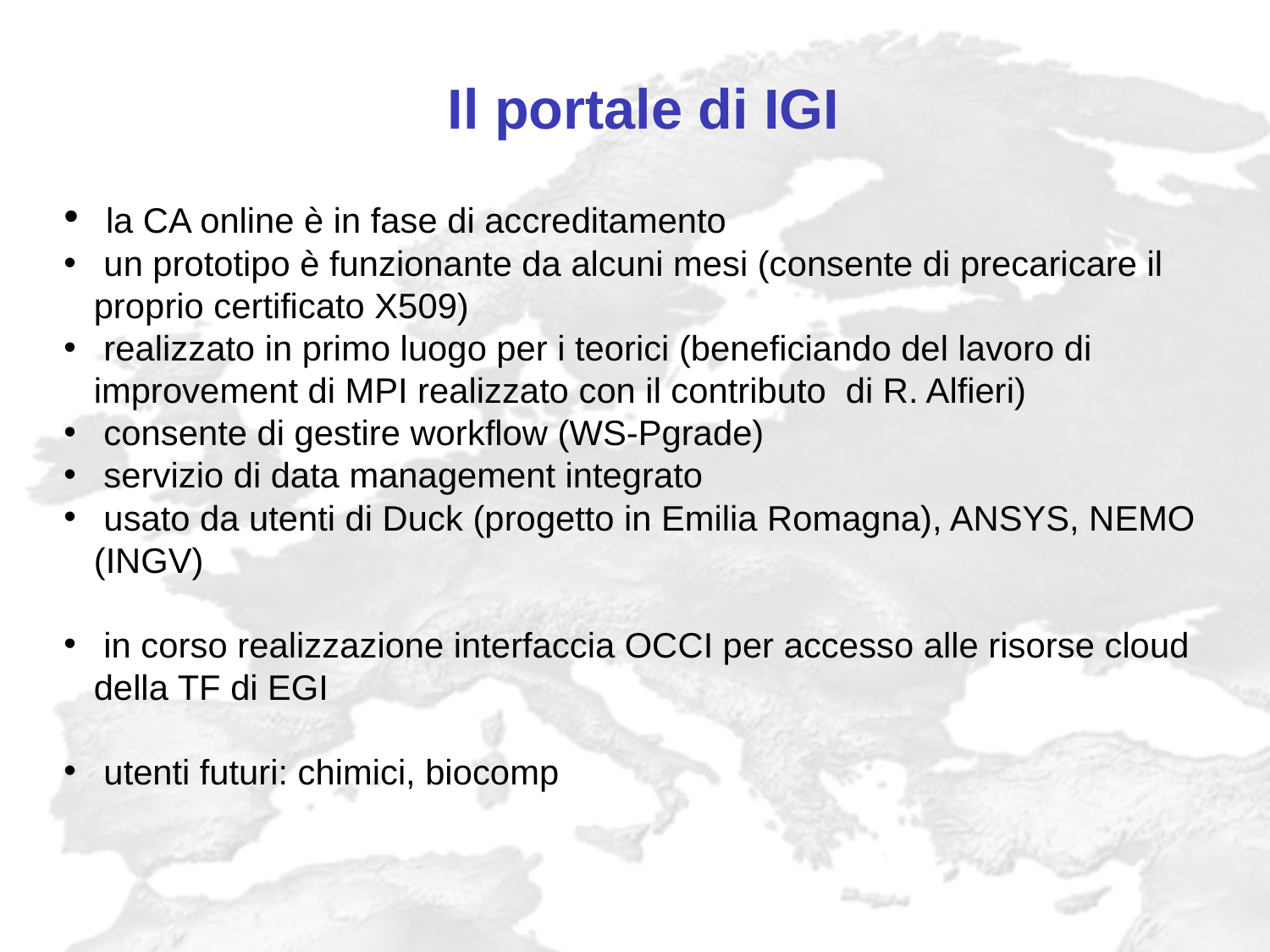

# Il portale di IGI
 la CA online è in fase di accreditamento
 un prototipo è funzionante da alcuni mesi (consente di precaricare il proprio certificato X509)
 realizzato in primo luogo per i teorici (beneficiando del lavoro di improvement di MPI realizzato con il contributo  di R. Alfieri)
 consente di gestire workflow (WS-Pgrade)
 servizio di data management integrato
 usato da utenti di Duck (progetto in Emilia Romagna), ANSYS, NEMO (INGV)

 in corso realizzazione interfaccia OCCI per accesso alle risorse cloud della TF di EGI

 utenti futuri: chimici, biocomp

13